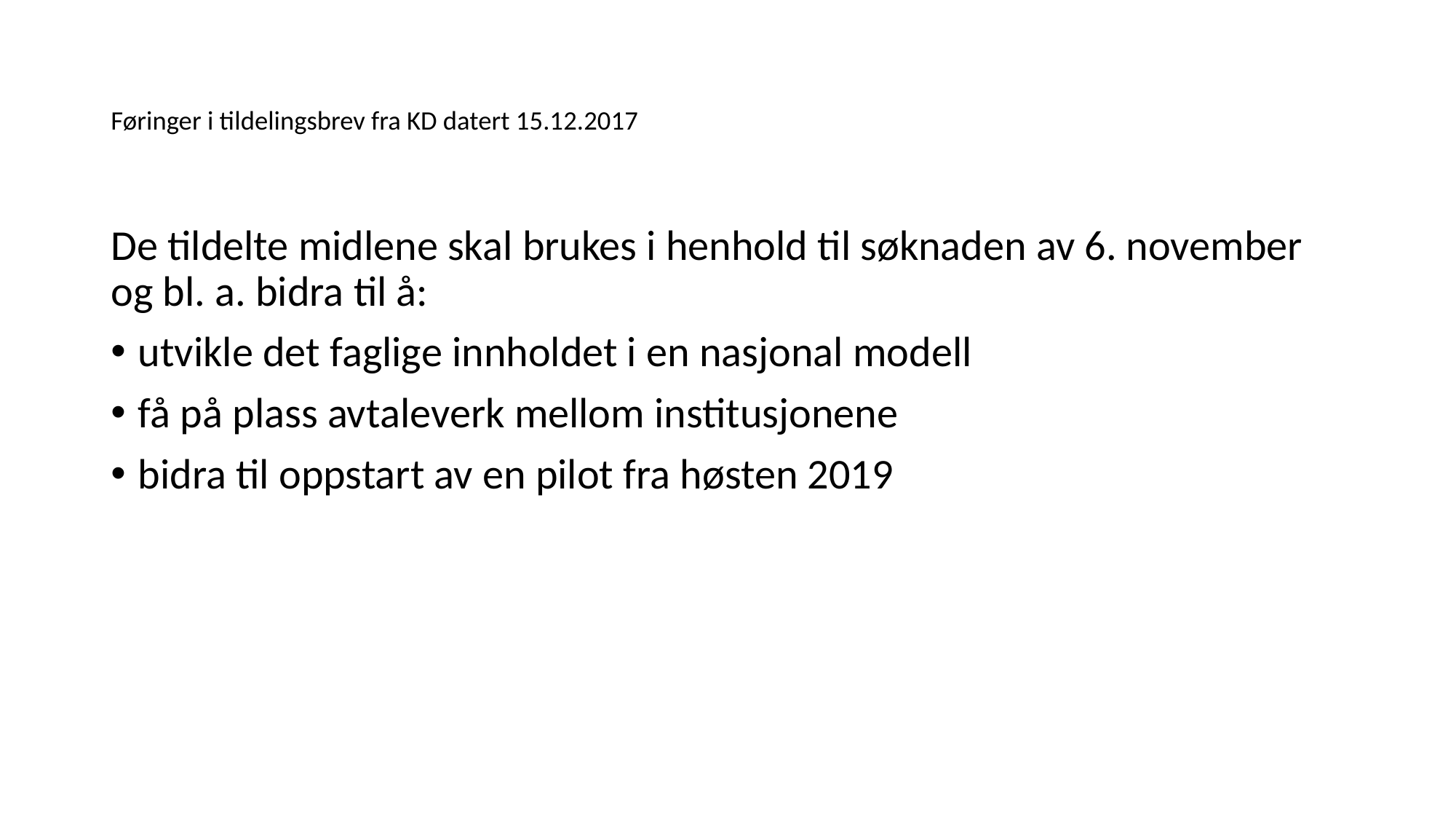

# Føringer i tildelingsbrev fra KD datert 15.12.2017
De tildelte midlene skal brukes i henhold til søknaden av 6. november og bl. a. bidra til å:
utvikle det faglige innholdet i en nasjonal modell
få på plass avtaleverk mellom institusjonene
bidra til oppstart av en pilot fra høsten 2019